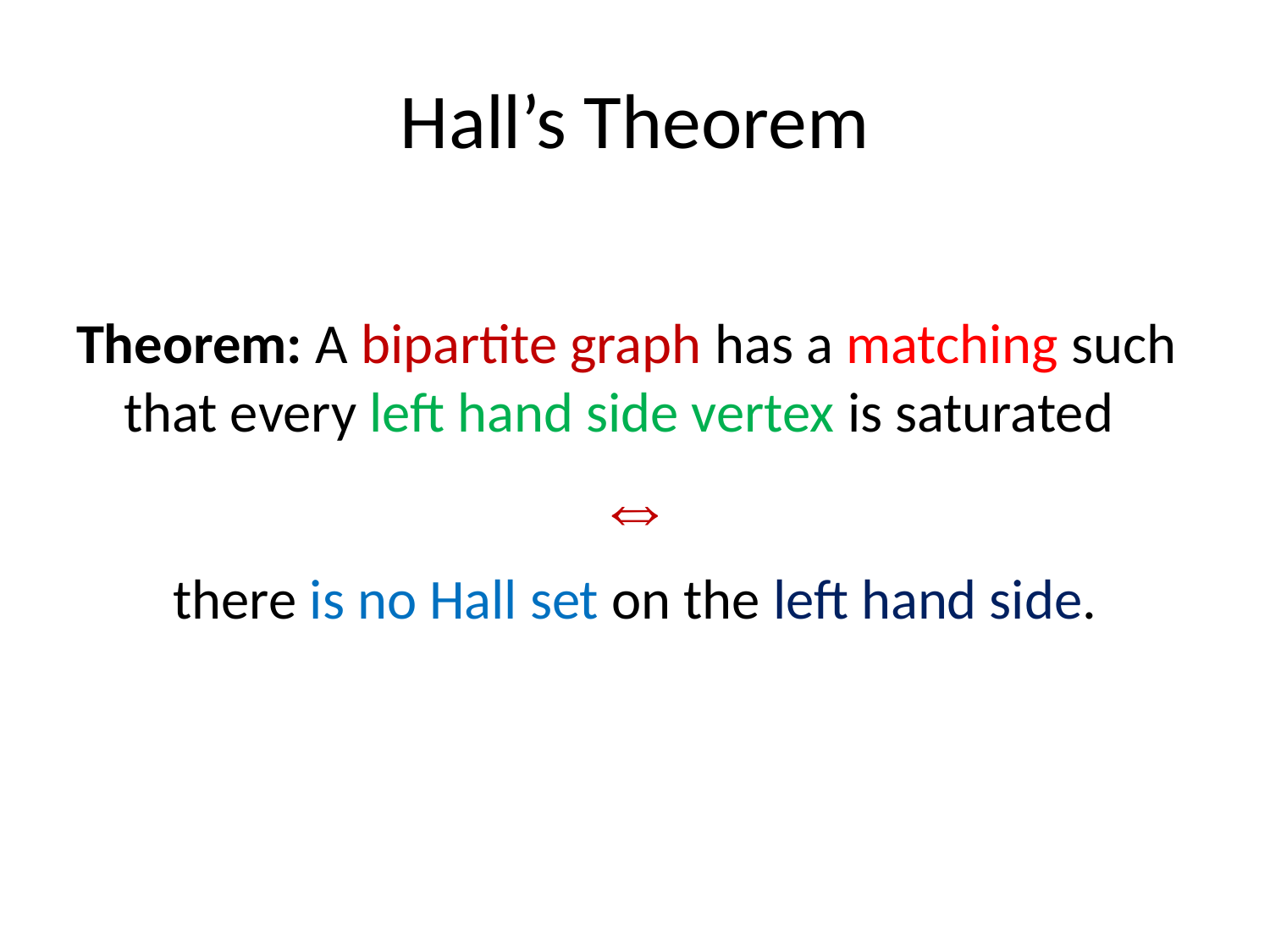

# Hall’s Theorem

Theorem: A bipartite graph has a matching such that every left hand side vertex is saturated
⇔
there is no Hall set on the left hand side.